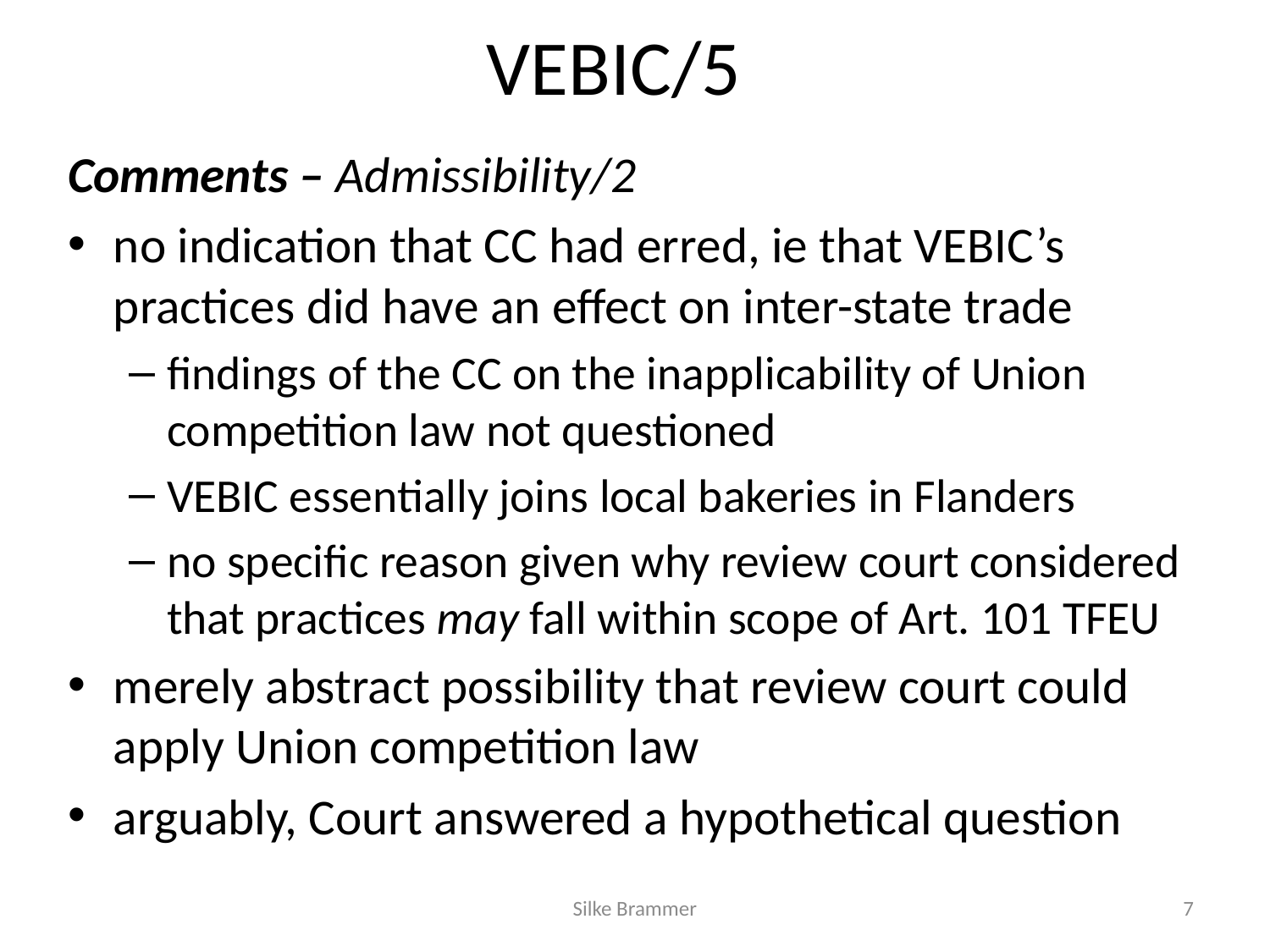

# VEBIC/5
Comments – Admissibility/2
no indication that CC had erred, ie that VEBIC’s practices did have an effect on inter-state trade
findings of the CC on the inapplicability of Union competition law not questioned
VEBIC essentially joins local bakeries in Flanders
no specific reason given why review court considered  that practices may fall within scope of Art. 101 TFEU
merely abstract possibility that review court could apply Union competition law
arguably, Court answered a hypothetical question
Silke Brammer
7